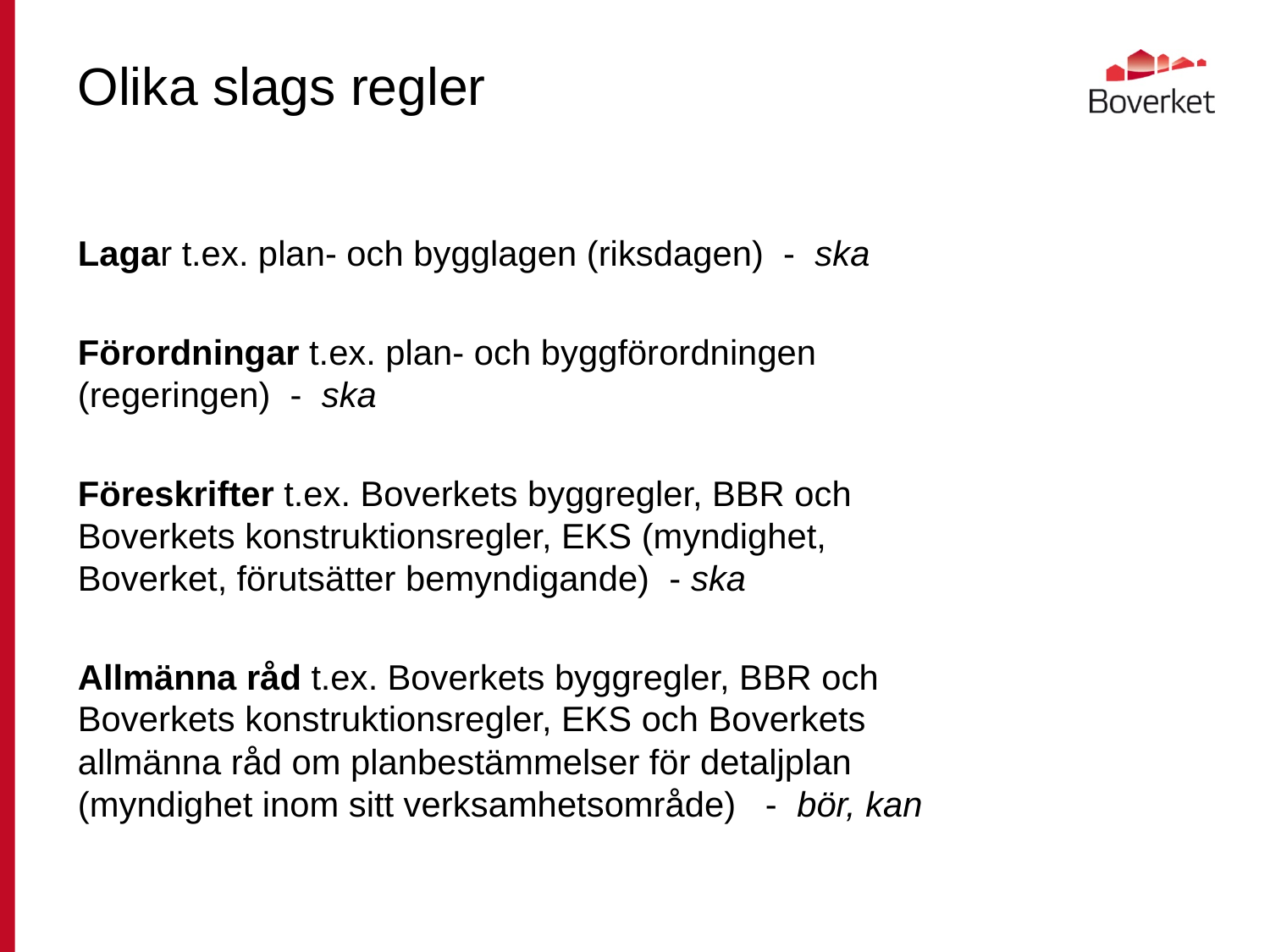

# Olika slags regler
Lagar t.ex. plan- och bygglagen (riksdagen)  -  ska

Förordningar t.ex. plan- och byggförordningen (regeringen)  -  ska

Föreskrifter t.ex. Boverkets byggregler, BBR och Boverkets konstruktionsregler, EKS (myndighet, Boverket, förutsätter bemyndigande)  - ska

Allmänna råd t.ex. Boverkets byggregler, BBR och Boverkets konstruktionsregler, EKS och Boverkets allmänna råd om planbestämmelser för detaljplan  (myndighet inom sitt verksamhetsområde)   -  bör, kan